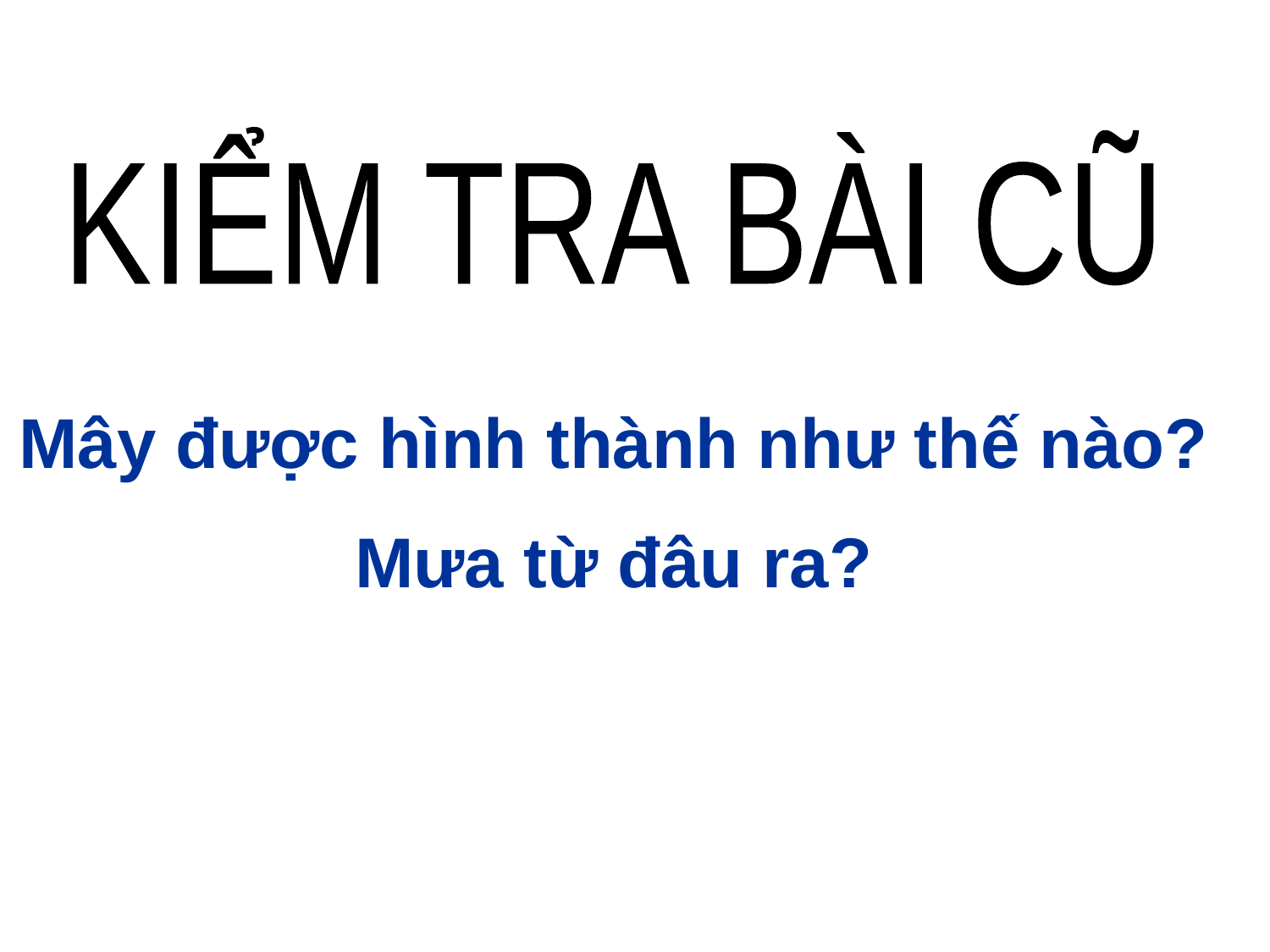

KIỂM TRA BÀI CŨ

Mây được hình thành như thế nào?
Mưa từ đâu ra?